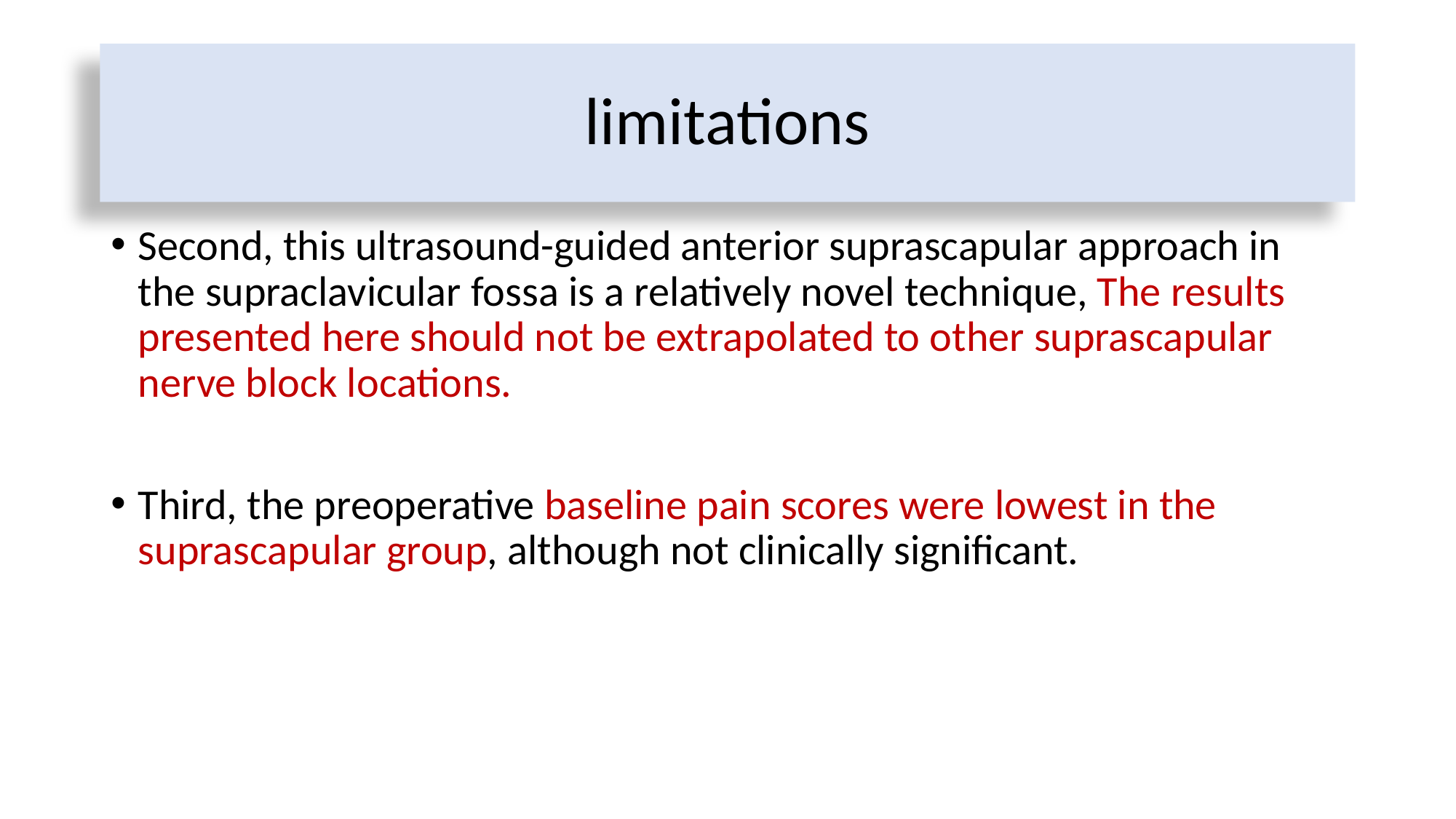

# limitations
Second, this ultrasound-guided anterior suprascapular approach in the supraclavicular fossa is a relatively novel technique, The results presented here should not be extrapolated to other suprascapular nerve block locations.

Third, the preoperative baseline pain scores were lowest in the suprascapular group, although not clinically significant.